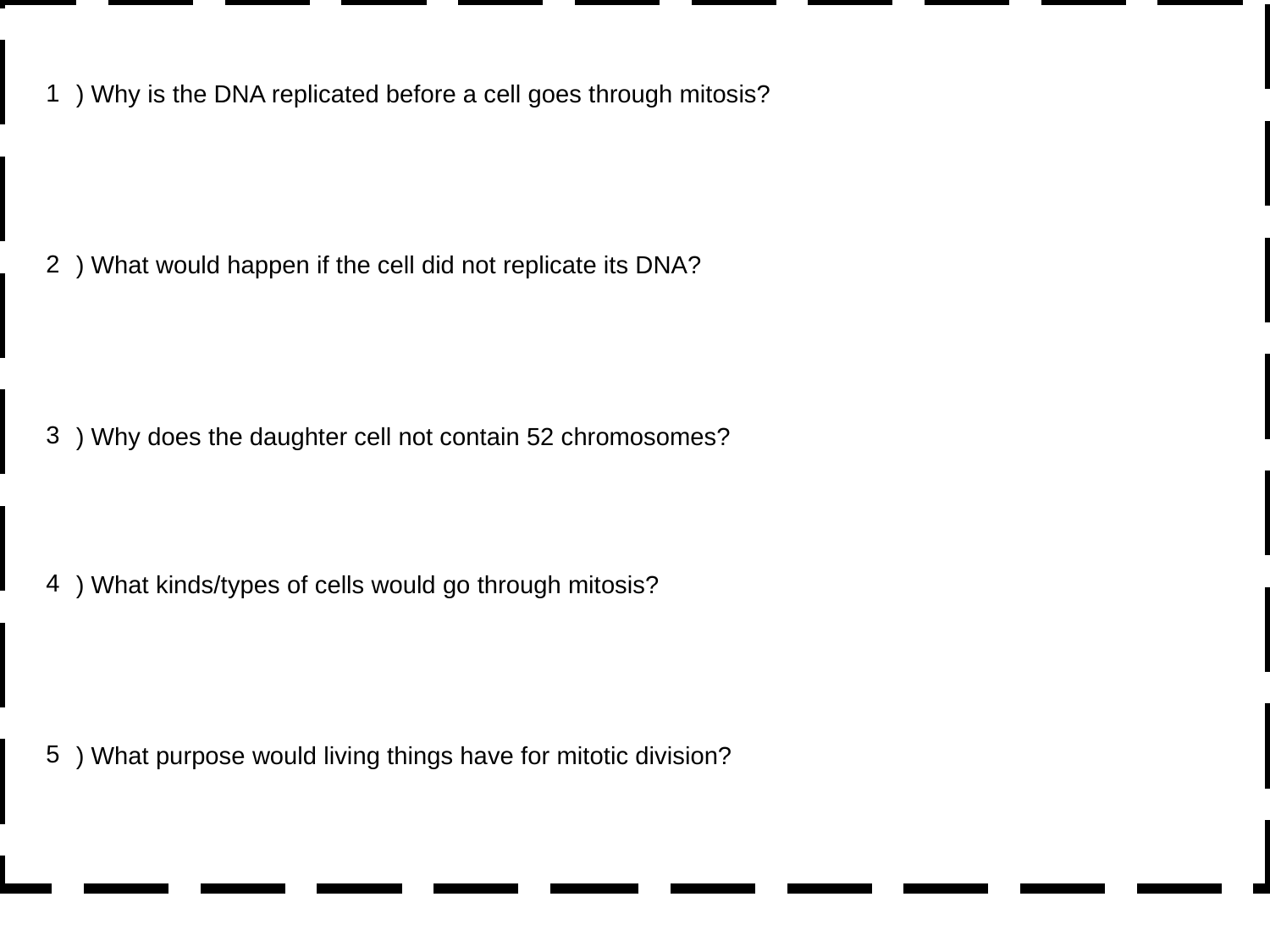

Mitosis Quick Check!

) Why is the DNA replicated before a cell goes through mitosis?

) What would happen if the cell did not replicate its DNA?

) Why does the daughter cell not contain 52 chromosomes?

) What kinds/types of cells would go through mitosis?

) What purpose would living things have for mitotic division?